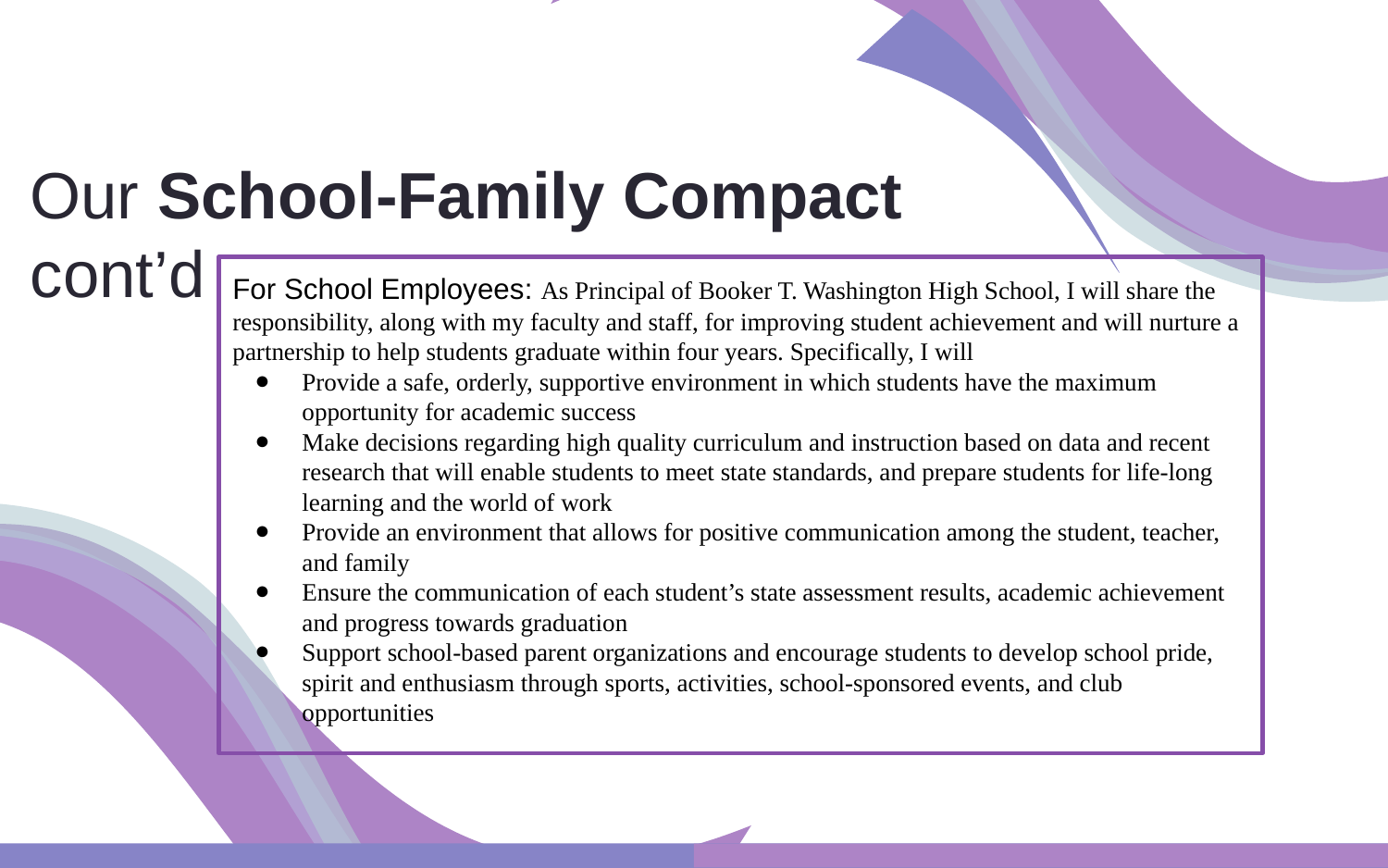

Our School-Family Compact cont’d

For School Employees: As Principal of Booker T. Washington High School, I will share the responsibility, along with my faculty and staff, for improving student achievement and will nurture a partnership to help students graduate within four years. Specifically, I will
Provide a safe, orderly, supportive environment in which students have the maximum opportunity for academic success
Make decisions regarding high quality curriculum and instruction based on data and recent research that will enable students to meet state standards, and prepare students for life-long learning and the world of work
Provide an environment that allows for positive communication among the student, teacher, and family
Ensure the communication of each student’s state assessment results, academic achievement and progress towards graduation
Support school-based parent organizations and encourage students to develop school pride, spirit and enthusiasm through sports, activities, school-sponsored events, and club opportunities